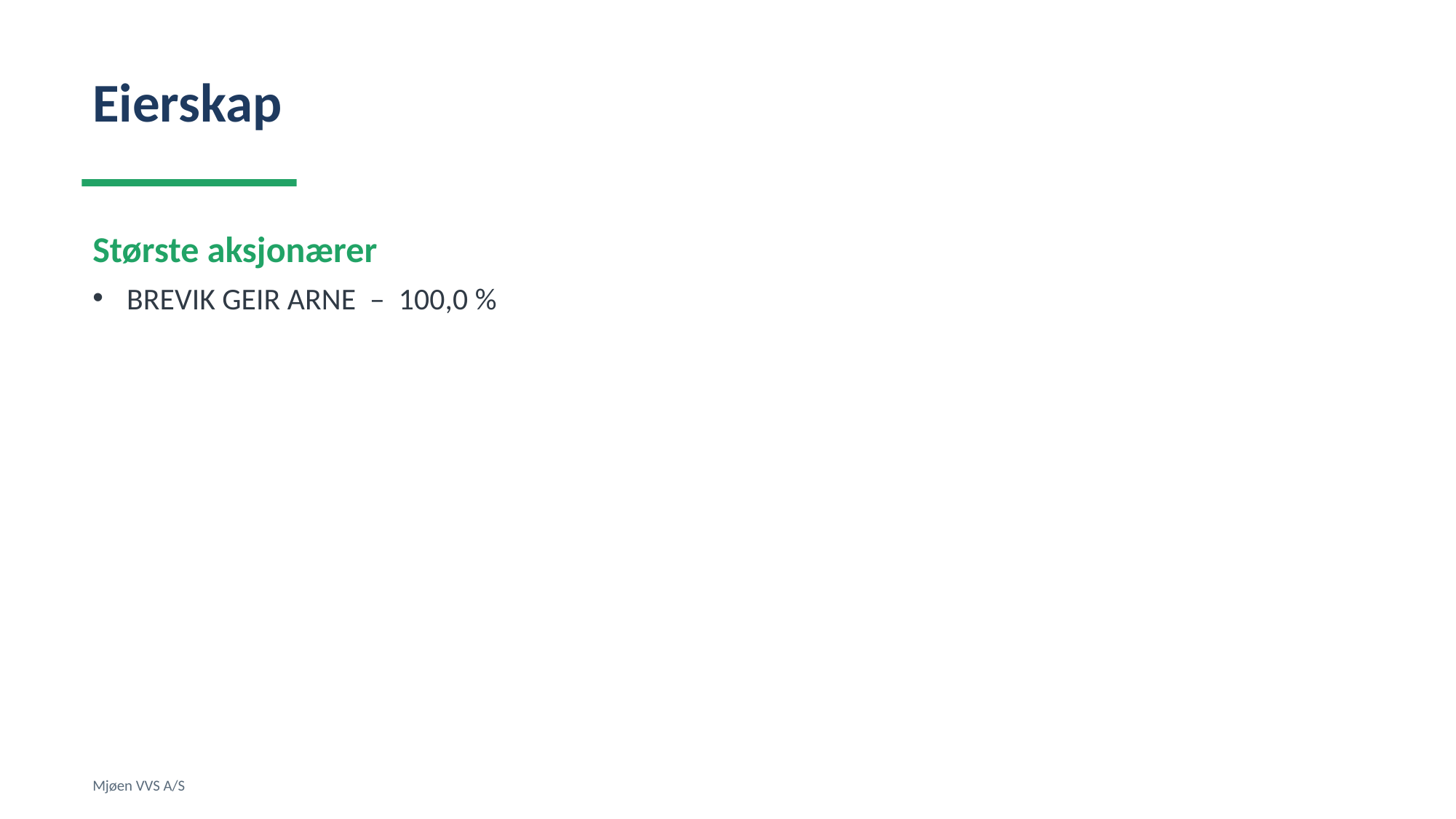

Eierskap

Største aksjonærer
BREVIK GEIR ARNE  –  100,0 %
Mjøen VVS A/S